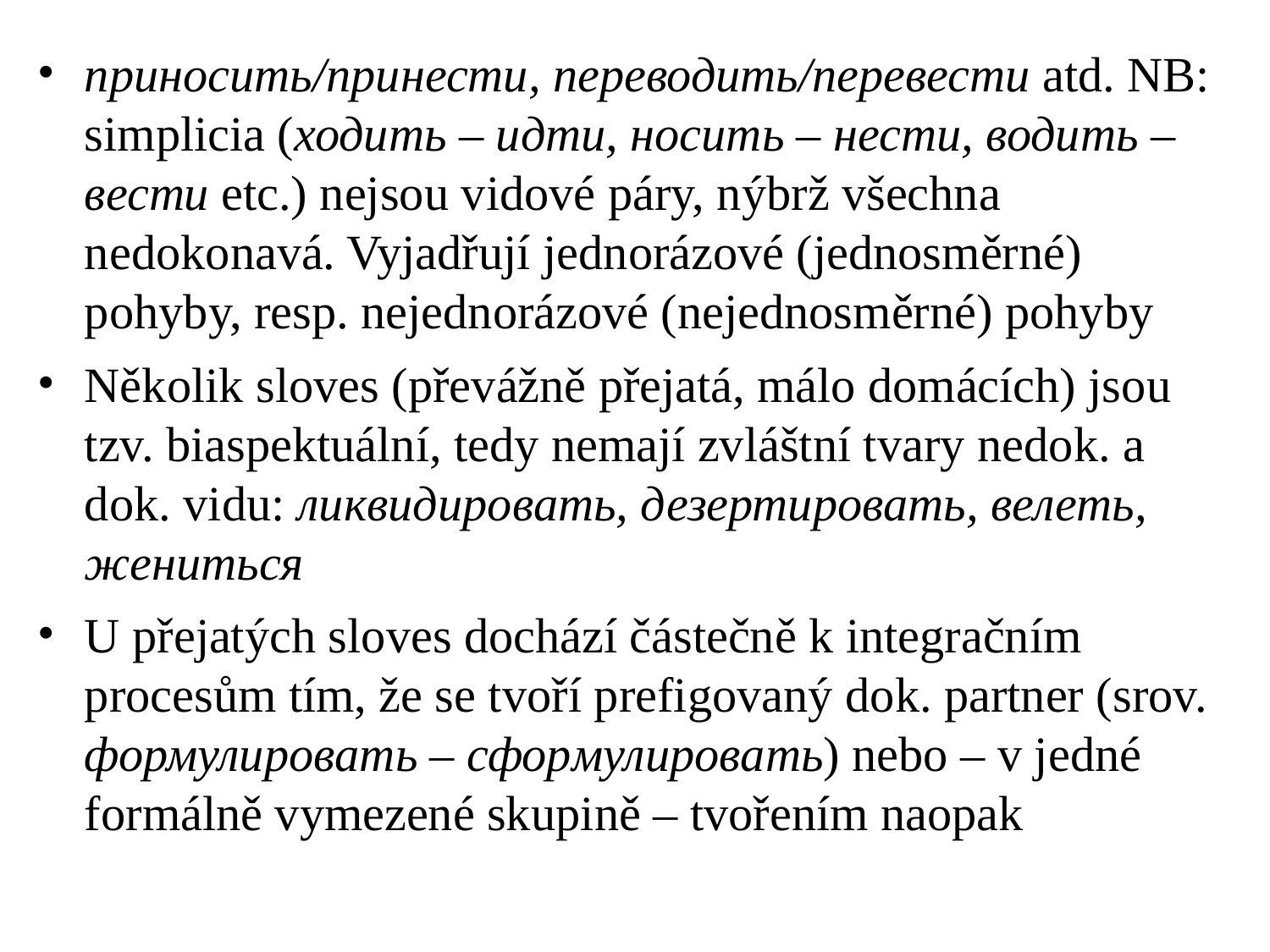

# приносить/принести, переводить/перевести atd. NB: simplicia (ходить – идти, носить – нести, водить – вести etc.) nejsou vidové páry, nýbrž všechna nedokonavá. Vyjadřují jednorázové (jednosměrné) pohyby, resp. nejednorázové (nejednosměrné) pohyby
Několik sloves (převážně přejatá, málo domácích) jsou tzv. biaspektuální, tedy nemají zvláštní tvary nedok. a dok. vidu: ликвидировать, дезертировать, велеть, жениться
U přejatých sloves dochází částečně k integračním procesům tím, že se tvoří prefigovaný dok. partner (srov. формулировать – сформулировать) nebo – v jedné formálně vymezené skupině – tvořením naopak